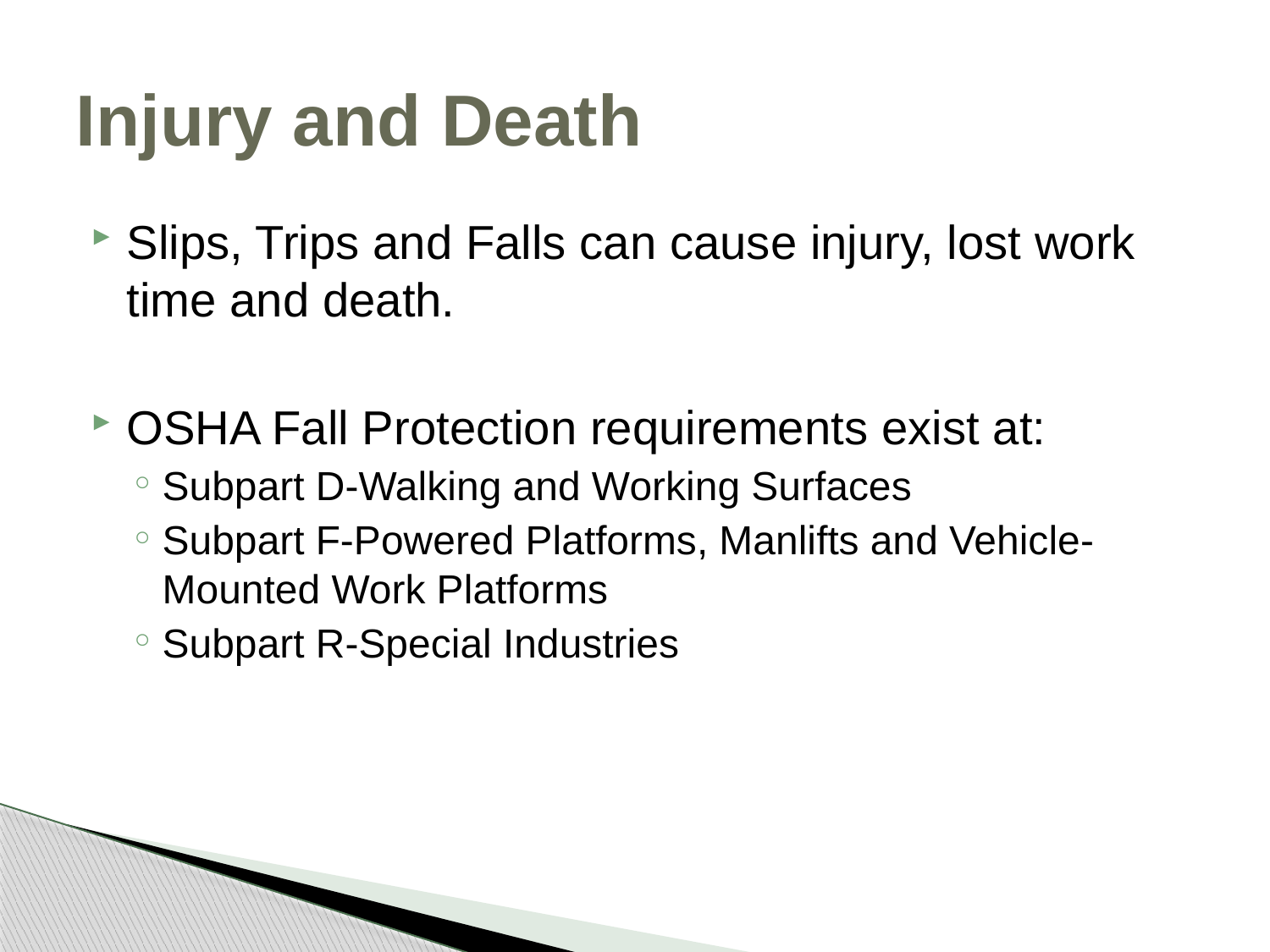

# Injury and Death
Slips, Trips and Falls can cause injury, lost work time and death.

OSHA Fall Protection requirements exist at:
Subpart D-Walking and Working Surfaces
Subpart F-Powered Platforms, Manlifts and Vehicle-Mounted Work Platforms
Subpart R-Special Industries